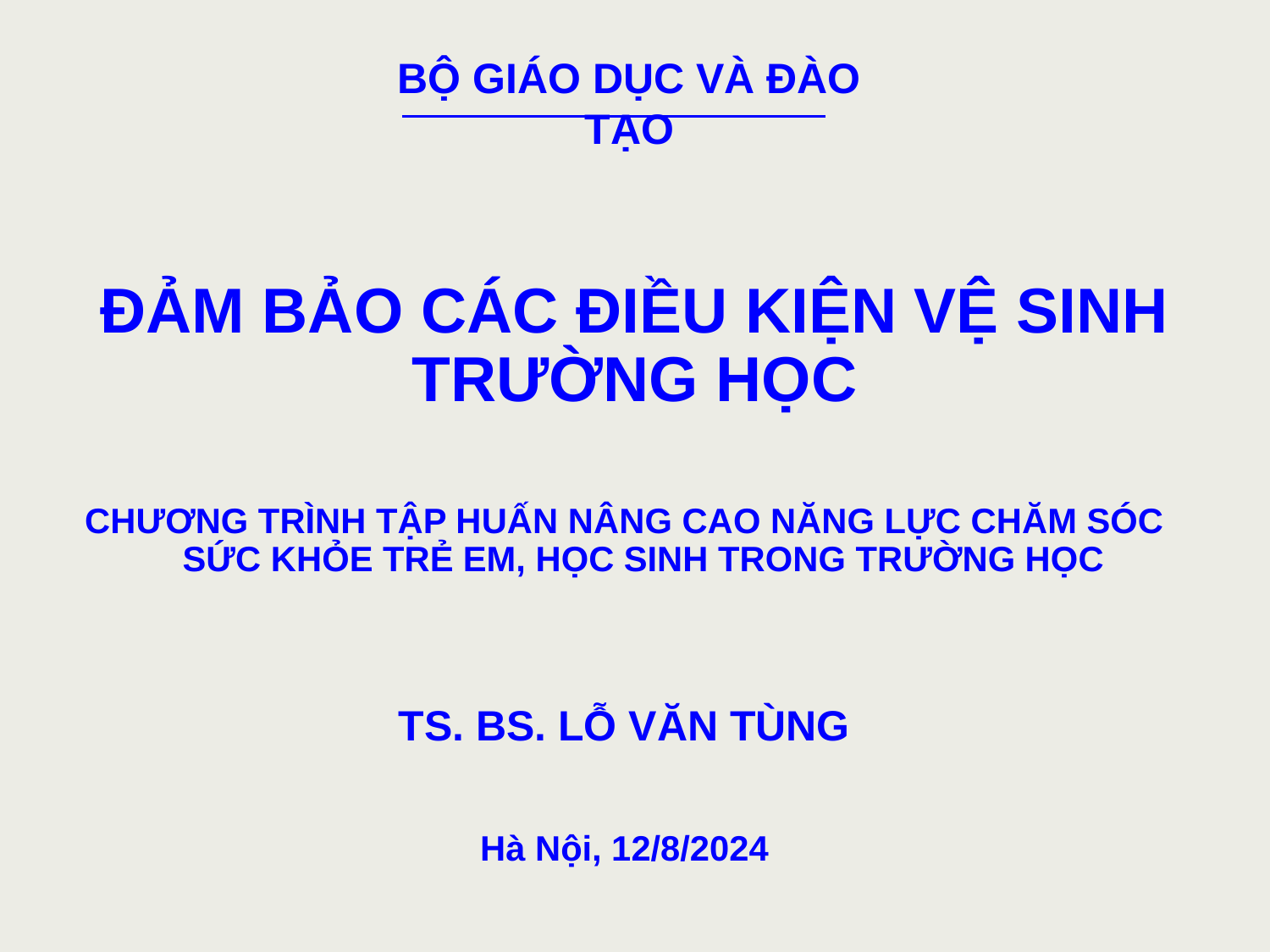

BỘ GIÁO DỤC VÀ ĐÀO TẠO
# ĐẢM BẢO CÁC ĐIỀU KIỆN VỆ SINH TRƯỜNG HỌC
CHƯƠNG TRÌNH TẬP HUẤN NÂNG CAO NĂNG LỰC CHĂM SÓC SỨC KHỎE TRẺ EM, HỌC SINH TRONG TRƯỜNG HỌC
TS. BS. LỖ VĂN TÙNG

Hà Nội, 12/8/2024